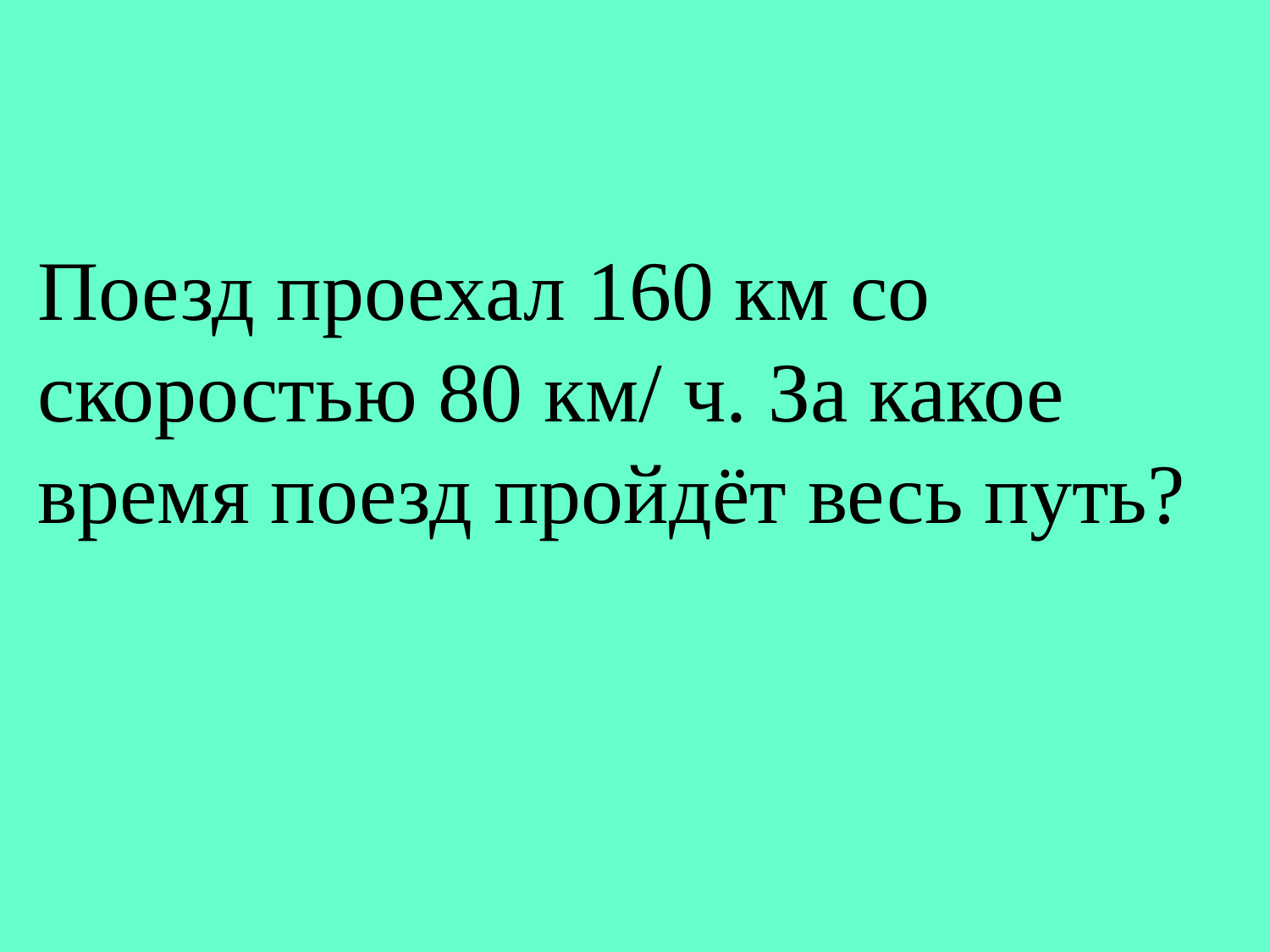

Поезд проехал 160 км со скоростью 80 км/ ч. За какое время поезд пройдёт весь путь?